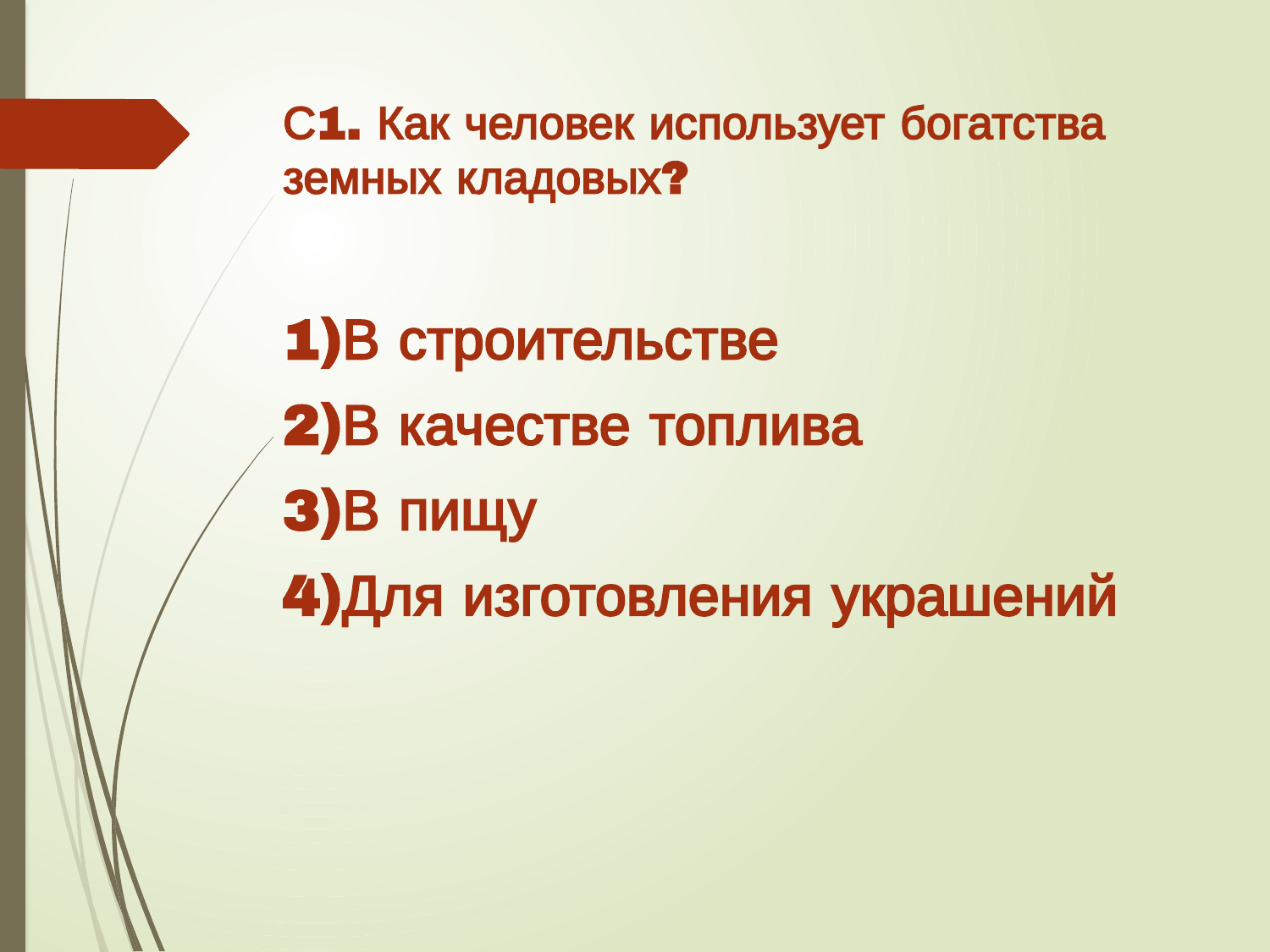

# С1. Как человек использует богатства земных кладовых?
В строительстве
В качестве топлива
В пищу
Для изготовления украшений